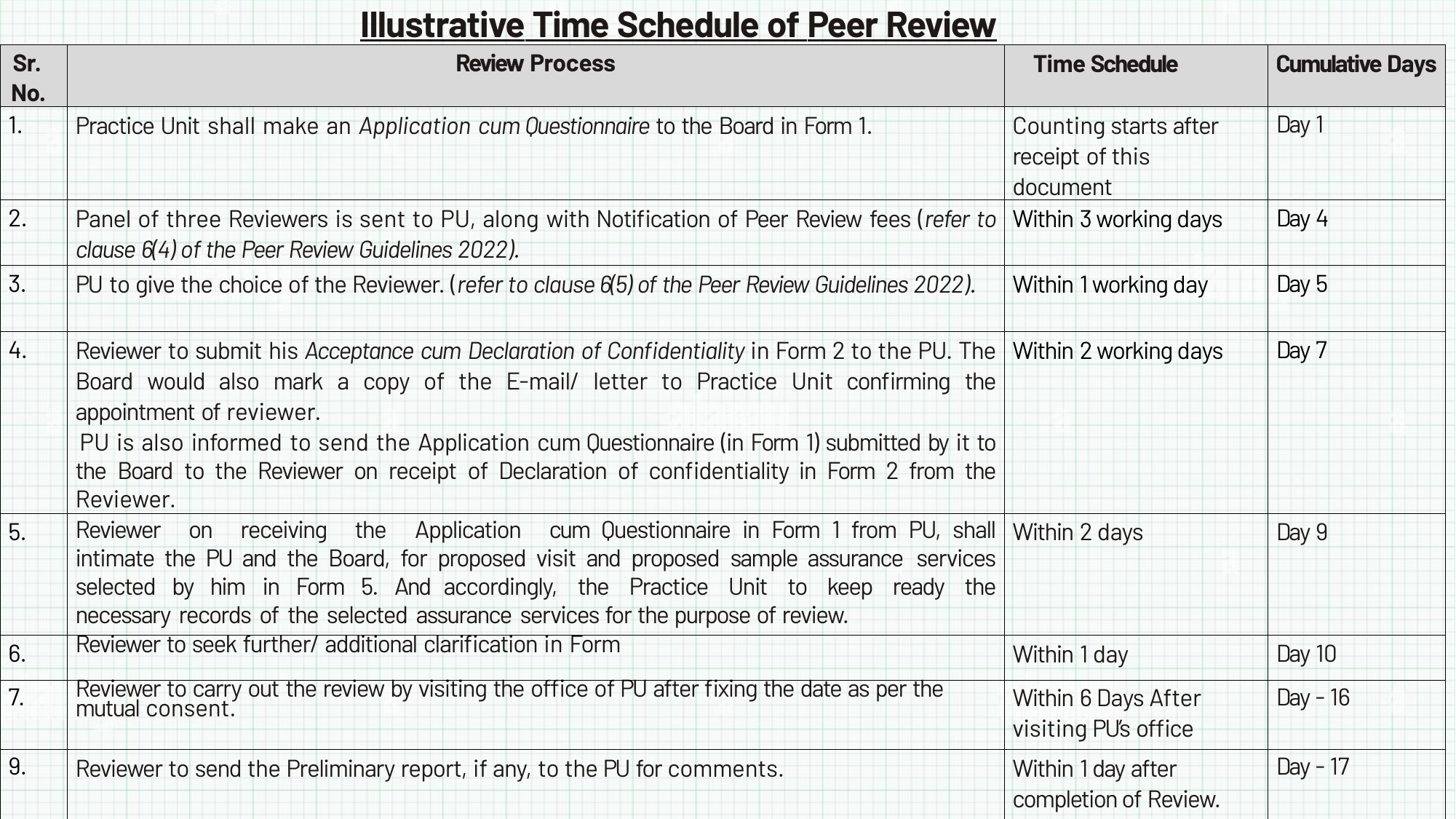

Illustrative Time Schedule of Peer Review Process
| Sr. No. | Review Process | Time Schedule | Cumulative Days |
| --- | --- | --- | --- |
| 1. | Practice Unit shall make an Application cum Questionnaire to the Board in Form 1. | Counting starts after receipt of this document | Day 1 |
| 2. | Panel of three Reviewers is sent to PU, along with Notification of Peer Review fees (refer to clause 6(4) of the Peer Review Guidelines 2022). | Within 3 working days | Day 4 |
| 3. | PU to give the choice of the Reviewer. (refer to clause 6(5) of the Peer Review Guidelines 2022). | Within 1 working day | Day 5 |
| 4. | Reviewer to submit his Acceptance cum Declaration of Confidentiality in Form 2 to the PU. The Board would also mark a copy of the E-mail/ letter to Practice Unit confirming the appointment of reviewer. PU is also informed to send the Application cum Questionnaire (in Form 1) submitted by it to the Board to the Reviewer on receipt of Declaration of confidentiality in Form 2 from the Reviewer. | Within 2 working days | Day 7 |
| 5. | Reviewer on receiving the Application cum Questionnaire in Form 1 from PU, shall intimate the PU and the Board, for proposed visit and proposed sample assurance services selected by him in Form 5. And accordingly, the Practice Unit to keep ready the necessary records of the selected assurance services for the purpose of review. | Within 2 days | Day 9 |
| 6. | Reviewer to seek further/ additional clarification in Form | Within 1 day | Day 10 |
| 7. | Reviewer to carry out the review by visiting the office of PU after fixing the date as per the mutual consent. | Within 6 Days After visiting PU’s office | Day - 16 |
| 9. | Reviewer to send the Preliminary report, if any, to the PU for comments. | Within 1 day after completion of Review. | Day - 17 |